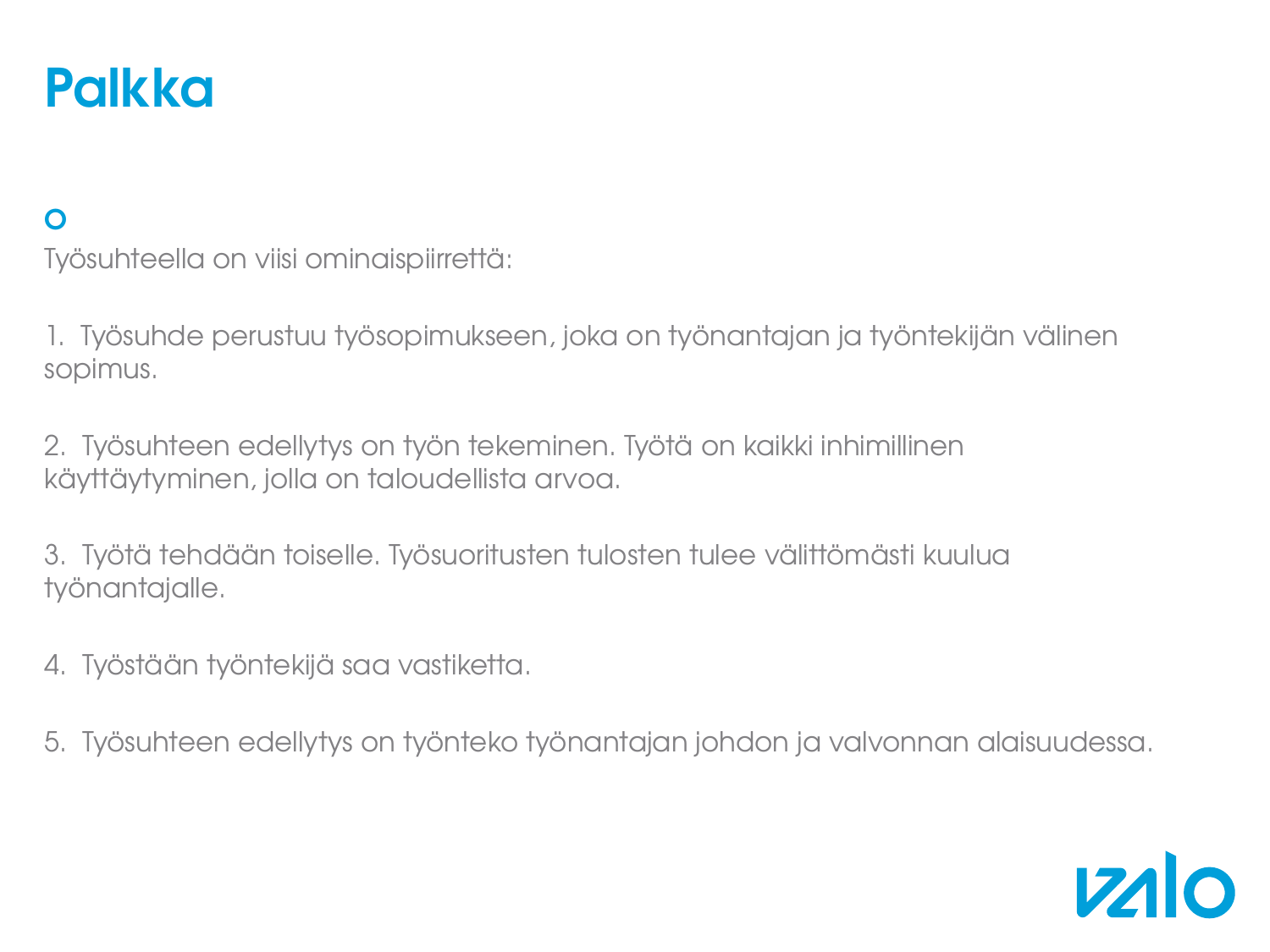

# Palkka
O
Työsuhteella on viisi ominaispiirrettä:

1.  Työsuhde perustuu työsopimukseen, joka on työnantajan ja työntekijän välinen sopimus.

2.  Työsuhteen edellytys on työn tekeminen. Työtä on kaikki inhimillinen käyttäytyminen, jolla on taloudellista arvoa.

3.  Työtä tehdään toiselle. Työsuoritusten tulosten tulee välittömästi kuulua työnantajalle.

4.  Työstään työntekijä saa vastiketta.

5.  Työsuhteen edellytys on työnteko työnantajan johdon ja valvonnan alaisuudessa.